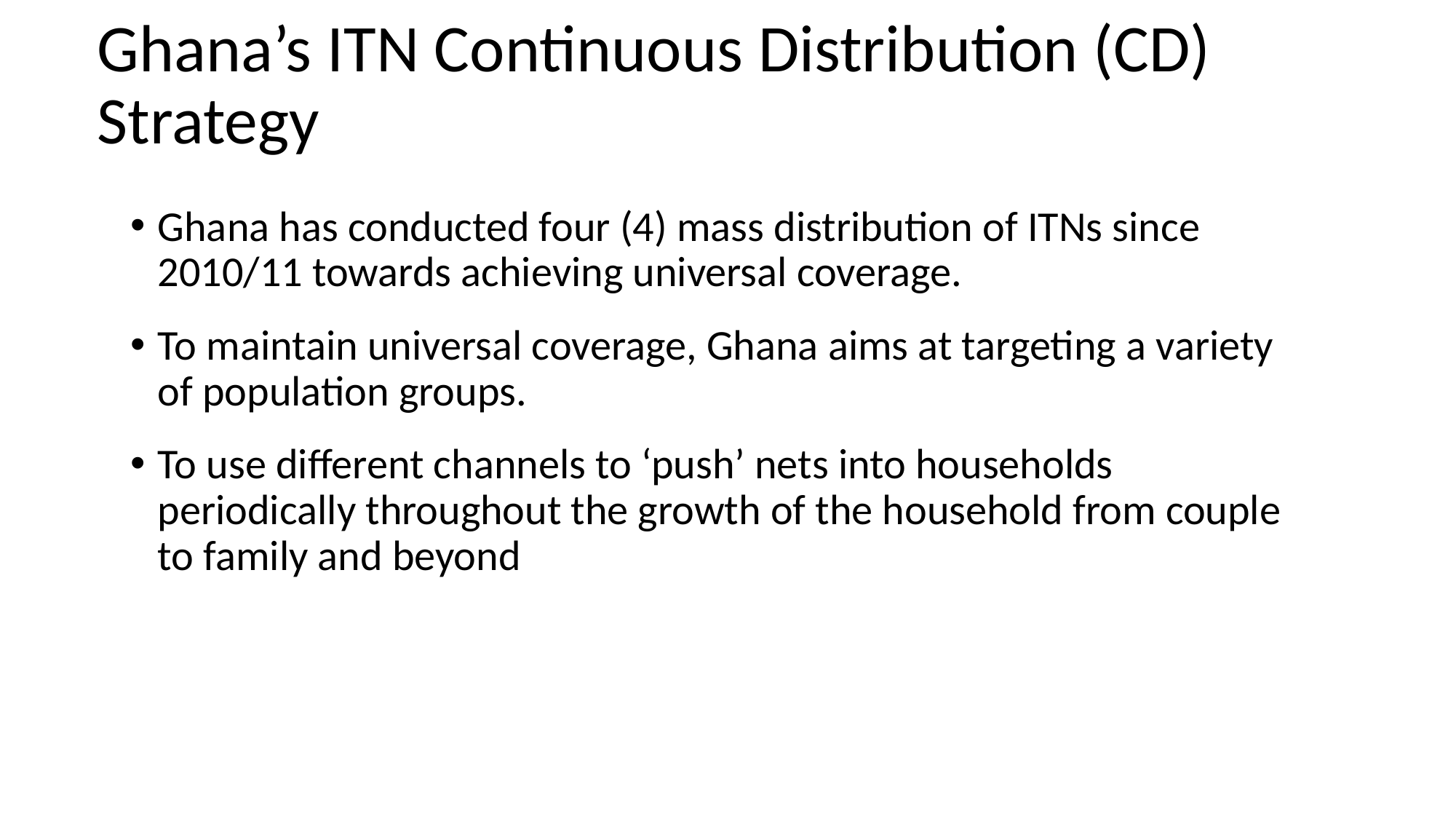

# Ghana’s ITN Continuous Distribution (CD) Strategy
Ghana has conducted four (4) mass distribution of ITNs since 2010/11 towards achieving universal coverage.
To maintain universal coverage, Ghana aims at targeting a variety of population groups.
To use different channels to ‘push’ nets into households periodically throughout the growth of the household from couple to family and beyond